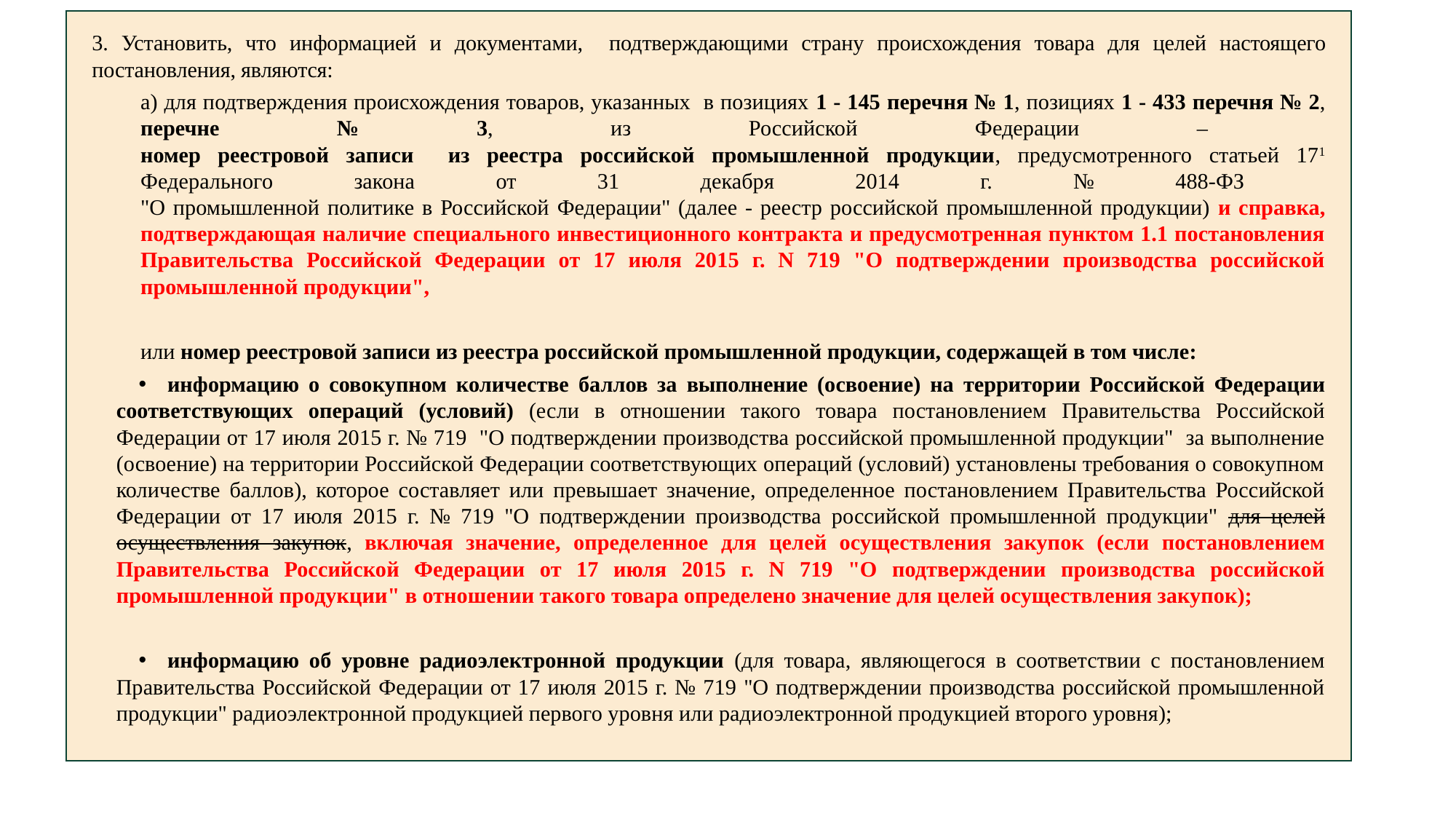

3. Установить, что информацией и документами,  подтверждающими страну происхождения товара для целей настоящего постановления, являются:
а) для подтверждения происхождения товаров, указанных  в позициях 1 - 145 перечня № 1, позициях 1 - 433 перечня № 2, перечне № 3, из Российской Федерации –
номер реестровой записи  из реестра российской промышленной продукции, предусмотренного статьей 171 Федерального закона от 31 декабря 2014 г. № 488-ФЗ
"О промышленной политике в Российской Федерации" (далее - реестр российской промышленной продукции) и справка, подтверждающая наличие специального инвестиционного контракта и предусмотренная пунктом 1.1 постановления Правительства Российской Федерации от 17 июля 2015 г. N 719 "О подтверждении производства российской промышленной продукции",

или номер реестровой записи из реестра российской промышленной продукции, содержащей в том числе:
информацию о совокупном количестве баллов за выполнение (освоение) на территории Российской Федерации соответствующих операций (условий) (если в отношении такого товара постановлением Правительства Российской Федерации от 17 июля 2015 г. № 719  "О подтверждении производства российской промышленной продукции"  за выполнение (освоение) на территории Российской Федерации соответствующих операций (условий) установлены требования о совокупном количестве баллов), которое составляет или превышает значение, определенное постановлением Правительства Российской Федерации от 17 июля 2015 г. № 719 "О подтверждении производства российской промышленной продукции" для целей осуществления закупок, включая значение, определенное для целей осуществления закупок (если постановлением Правительства Российской Федерации от 17 июля 2015 г. N 719 "О подтверждении производства российской промышленной продукции" в отношении такого товара определено значение для целей осуществления закупок);

информацию об уровне радиоэлектронной продукции (для товара, являющегося в соответствии с постановлением Правительства Российской Федерации от 17 июля 2015 г. № 719 "О подтверждении производства российской промышленной продукции" радиоэлектронной продукцией первого уровня или радиоэлектронной продукцией второго уровня);